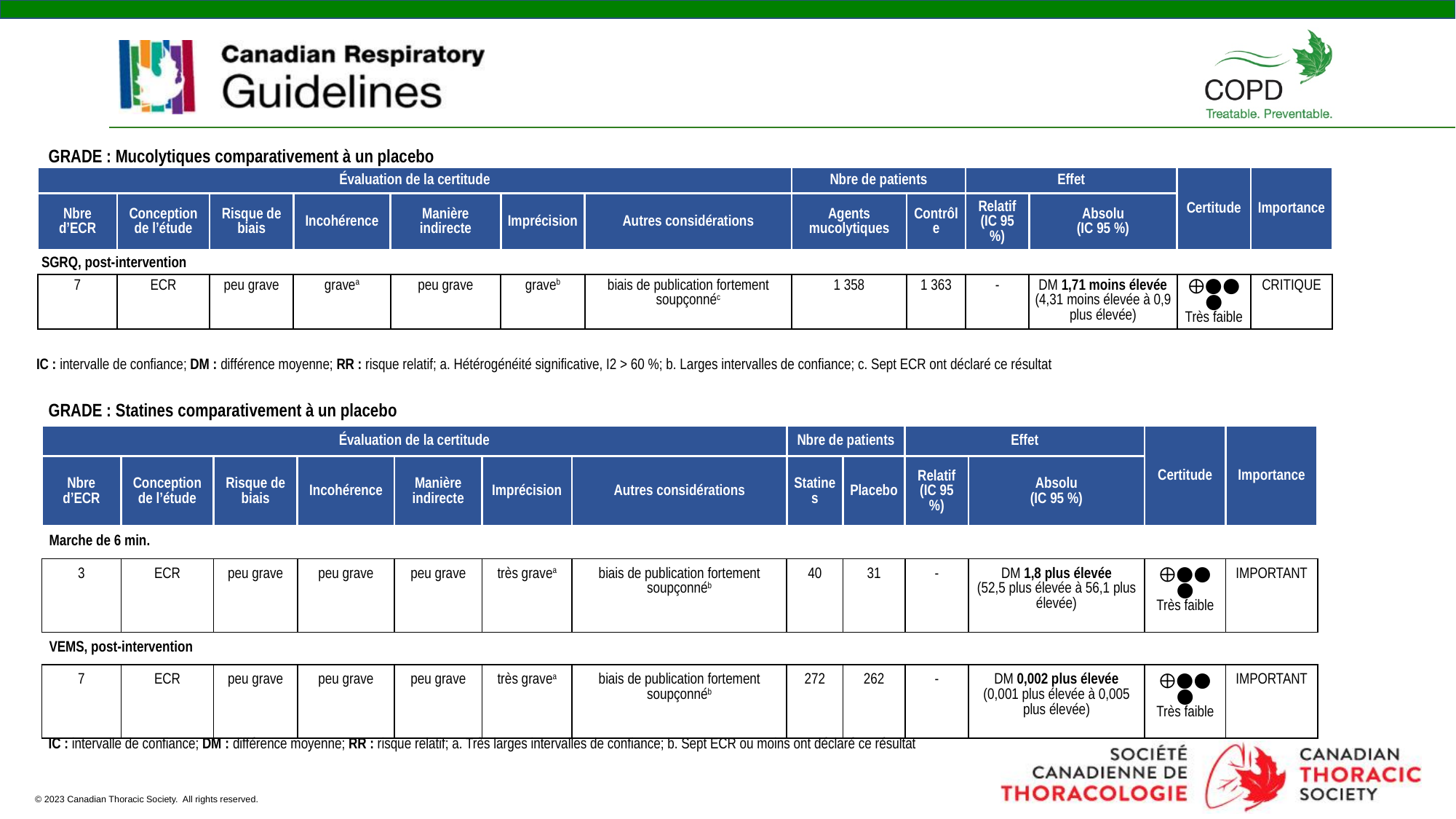

GRADE : Mucolytiques comparativement à un placebo
| Évaluation de la certitude |  |  |  |  |  |  | Nbre de patients |  | Effet |  | Certitude | Importance |
| --- | --- | --- | --- | --- | --- | --- | --- | --- | --- | --- | --- | --- |
| Nbre d’ECR | Conception de l’étude | Risque de biais | Incohérence | Manière indirecte | Imprécision | Autres considérations | Agents mucolytiques | Contrôle | Relatif (IC 95 %) | Absolu (IC 95 %) |  |  |
| SGRQ, post-intervention |  |  |  |  |  |  |  |  |  |  |  |  |
| 7 | ECR | peu grave | gravea | peu grave | graveb | biais de publication fortement soupçonnéc | 1 358 | 1 363 | - | DM 1,71 moins élevée (4,31 moins élevée à 0,9 plus élevée) | ⨁◯◯◯ Très faible | CRITIQUE |
IC : intervalle de confiance; DM : différence moyenne; RR : risque relatif; a. Hétérogénéité significative, I2 > 60 %; b. Larges intervalles de confiance; c. Sept ECR ont déclaré ce résultat
GRADE : Statines comparativement à un placebo
| Évaluation de la certitude |  |  |  |  |  |  | Nbre de patients |  | Effet |  | Certitude | Importance |
| --- | --- | --- | --- | --- | --- | --- | --- | --- | --- | --- | --- | --- |
| Nbre d’ECR | Conception de l’étude | Risque de biais | Incohérence | Manière indirecte | Imprécision | Autres considérations | Statines | Placebo | Relatif (IC 95 %) | Absolu (IC 95 %) |  |  |
| Marche de 6 min. |  |  |  |  |  |  |  |  |  |  |  |  |
| 3 | ECR | peu grave | peu grave | peu grave | très gravea | biais de publication fortement soupçonnéb | 40 | 31 | - | DM 1,8 plus élevée (52,5 plus élevée à 56,1 plus élevée) | ⨁◯◯◯ Très faible | IMPORTANT |
| VEMS, post-intervention |  |  |  |  |  |  |  |  |  |  |  |  |
| 7 | ECR | peu grave | peu grave | peu grave | très gravea | biais de publication fortement soupçonnéb | 272 | 262 | - | DM 0,002 plus élevée (0,001 plus élevée à 0,005 plus élevée) | ⨁◯◯◯ Très faible | IMPORTANT |
IC : intervalle de confiance; DM : différence moyenne; RR : risque relatif; a. Très larges intervalles de confiance; b. Sept ECR ou moins ont déclaré ce résultat